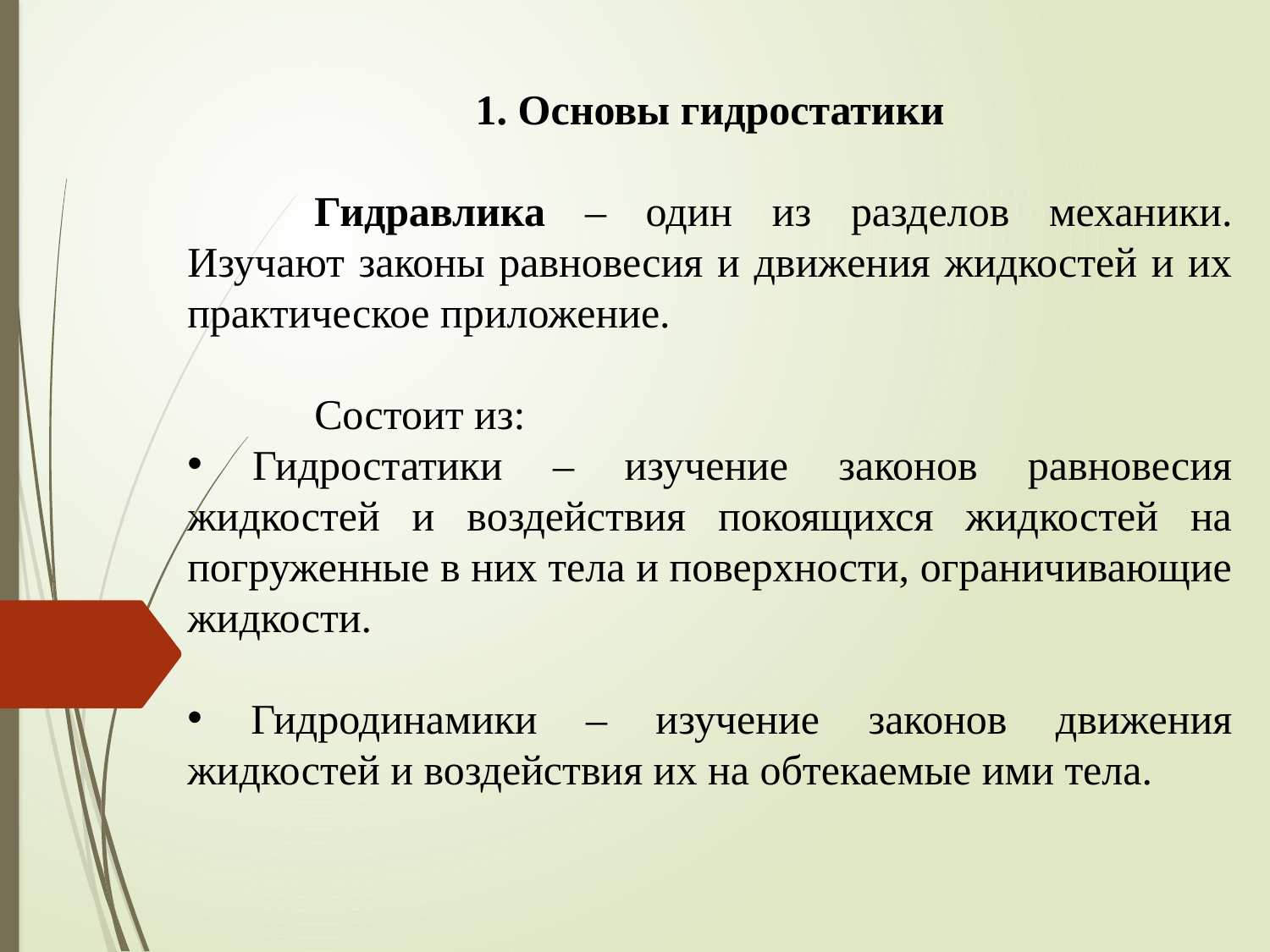

1. Основы гидростатики

	Гидравлика – один из разделов механики. Изучают законы равновесия и движения жидкостей и их практическое приложение.

	Состоит из:
 Гидростатики – изучение законов равновесия жидкостей и воздействия покоящихся жидкостей на погруженные в них тела и поверхности, ограничивающие жидкости.

 Гидродинамики – изучение законов движения жидкостей и воздействия их на обтекаемые ими тела.